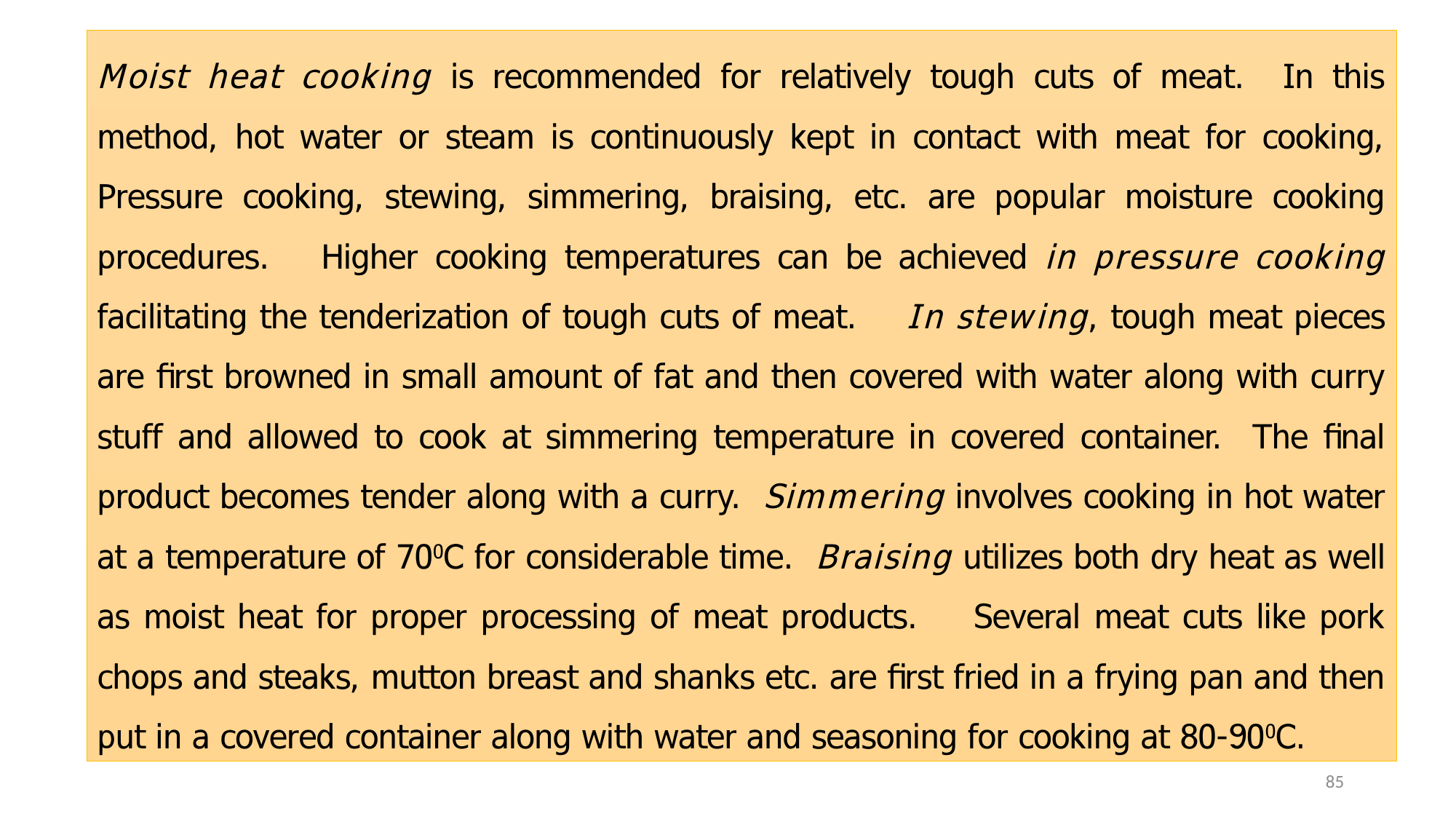

Moist heat cooking is recommended for relatively tough cuts of meat.  In this method, hot water or steam is continuously kept in contact with meat for cooking, Pressure cooking, stewing, simmering, braising, etc. are popular moisture cooking procedures.   Higher cooking temperatures can be achieved in pressure cooking facilitating the tenderization of tough cuts of meat.    In stewing, tough meat pieces are first browned in small amount of fat and then covered with water along with curry stuff and allowed to cook at simmering temperature in covered container.  The final product becomes tender along with a curry.  Simmering involves cooking in hot water at a temperature of 700C for considerable time.  Braising utilizes both dry heat as well as moist heat for proper processing of meat products.    Several meat cuts like pork chops and steaks, mutton breast and shanks etc. are first fried in a frying pan and then put in a covered container along with water and seasoning for cooking at 80-900C.
85